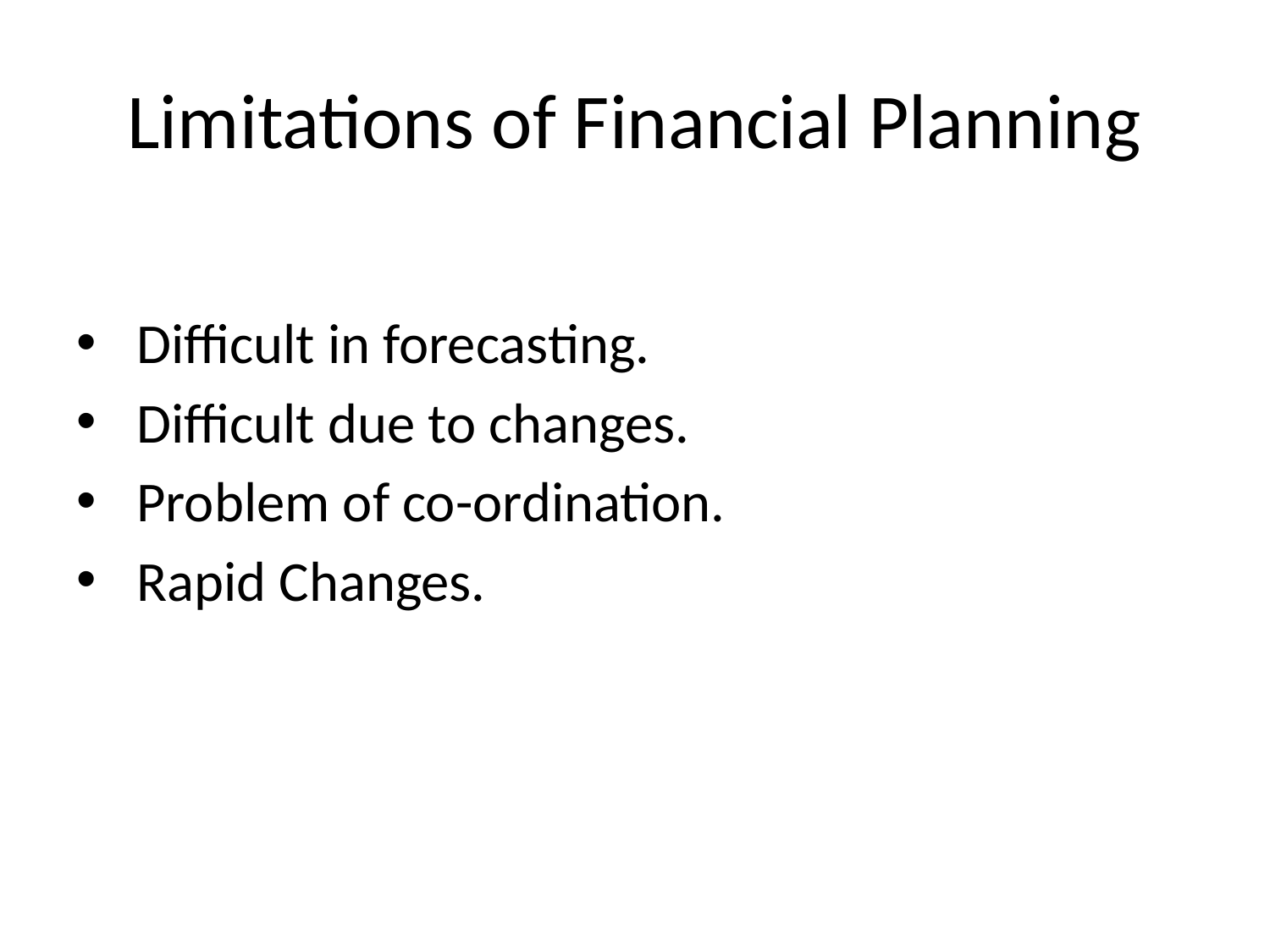

# Limitations of Financial Planning

 Difficult in forecasting.
 Difficult due to changes.
 Problem of co-ordination.
 Rapid Changes.